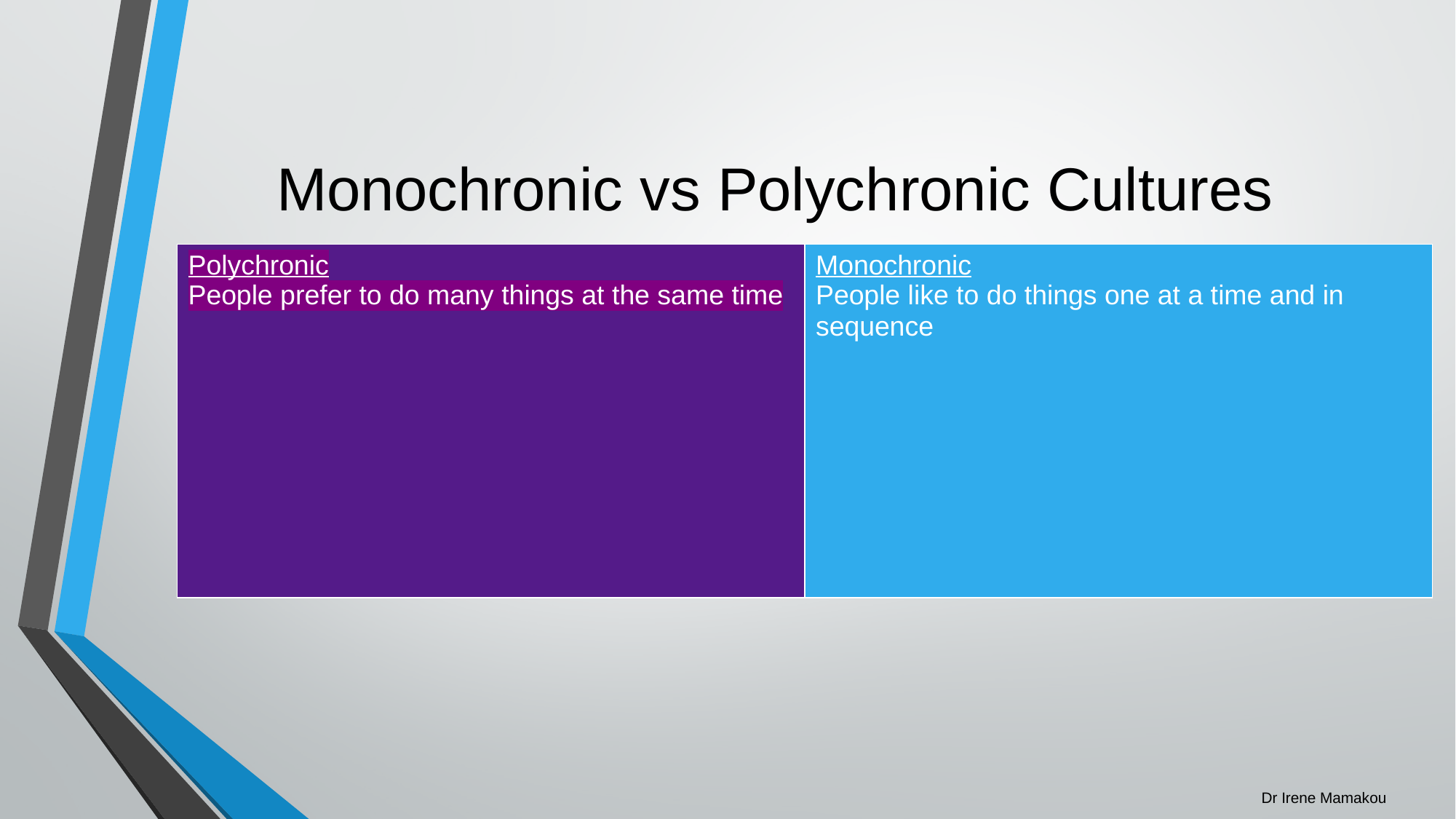

# Monochronic vs Polychronic Cultures
| Polychronic People prefer to do many things at the same time | Monochronic People like to do things one at a time and in sequence |
| --- | --- |
Dr Irene Mamakou